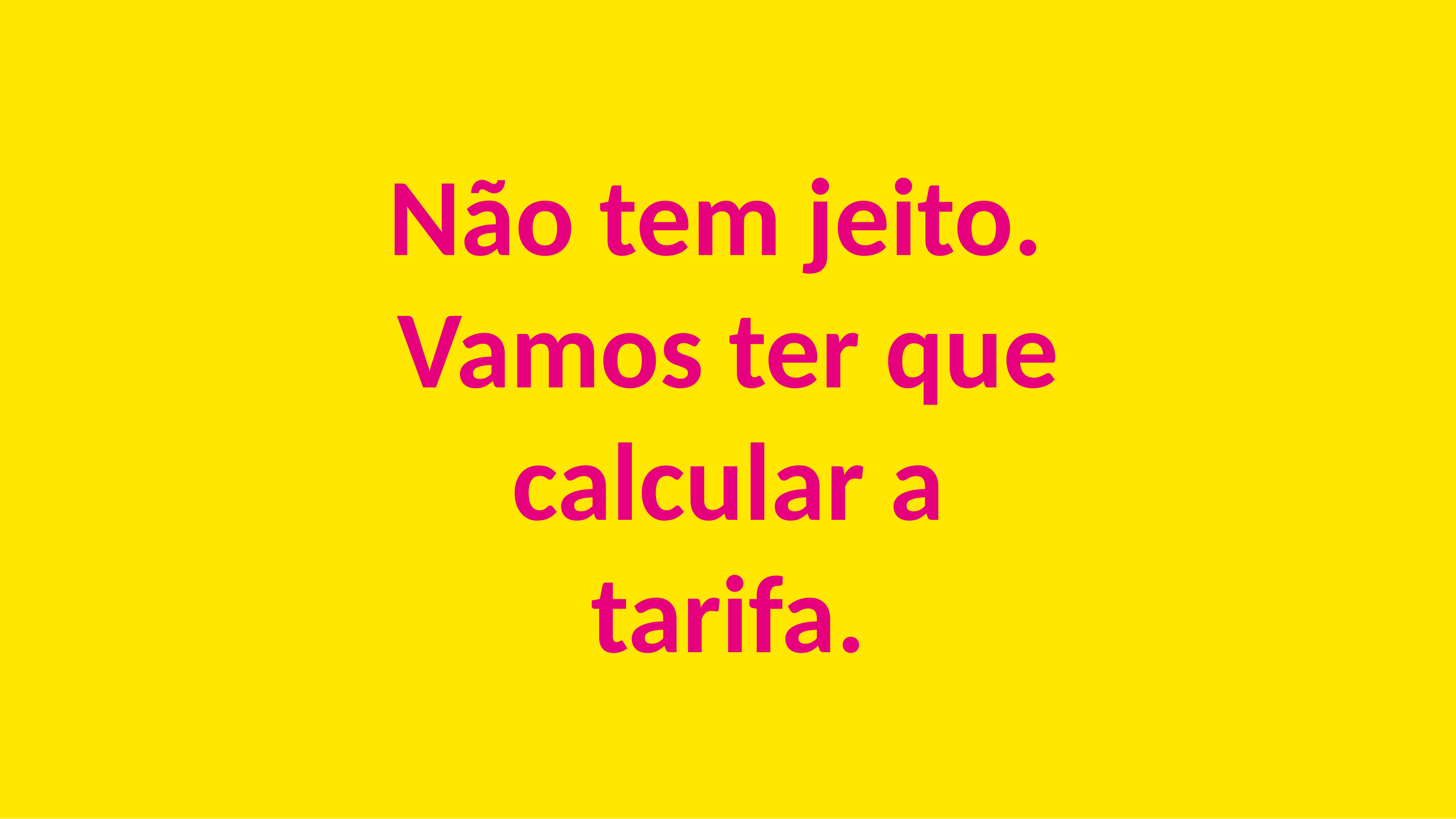

# Não tem jeito.
Vamos ter que calcular a tarifa.